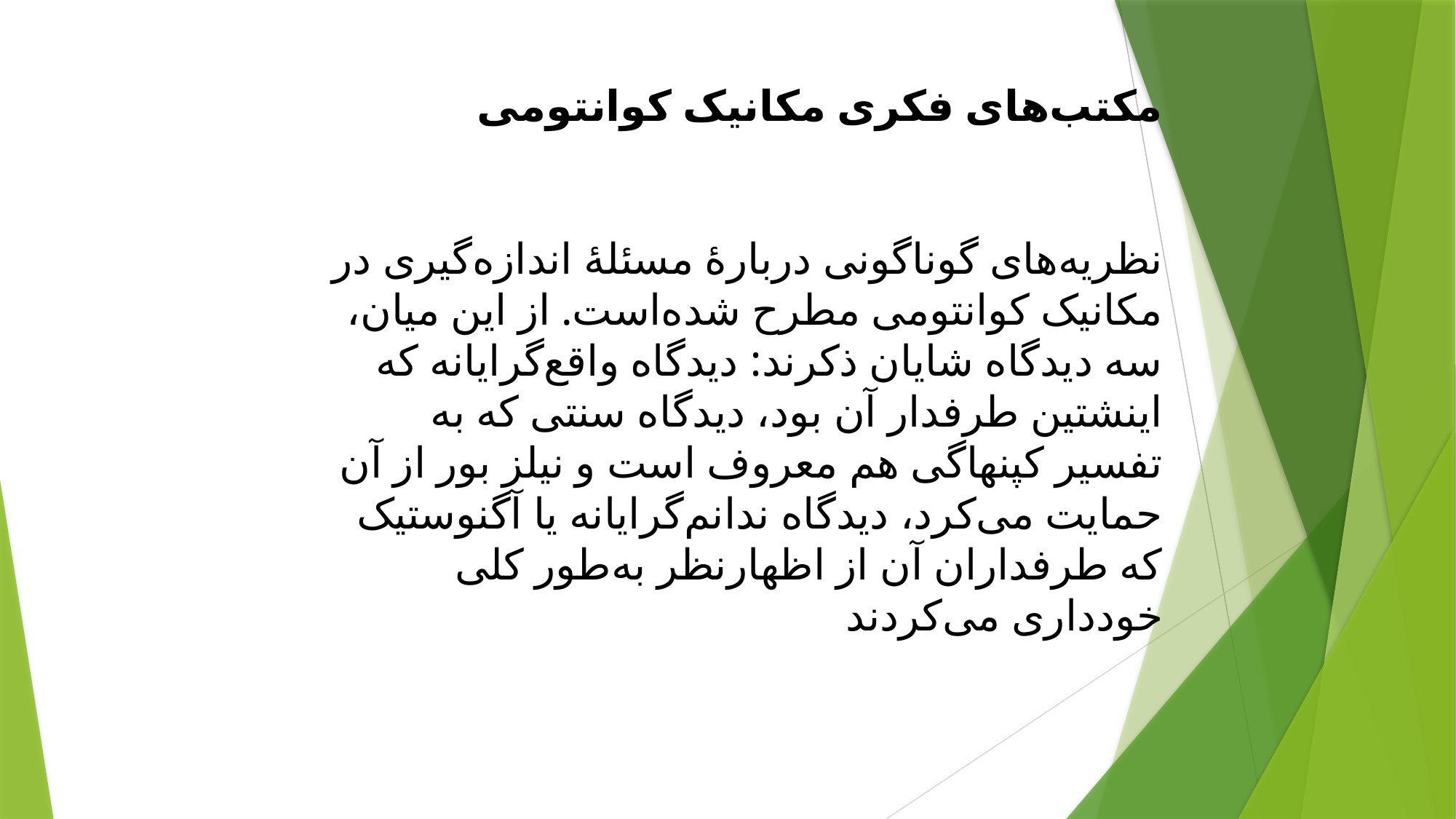

مکتب‌های فکری مکانیک کوانتومی

نظریه‌های گوناگونی دربارهٔ مسئلهٔ اندازه‌گیری در مکانیک کوانتومی مطرح شده‌است. از این میان، سه دیدگاه شایان ذکرند: دیدگاه واقع‌گرایانه که اینشتین طرفدار آن بود، دیدگاه سنتی که به تفسیر کپنهاگی هم معروف است و نیلز بور از آن حمایت می‌کرد، دیدگاه ندانم‌گرایانه یا آگنوستیک که طرفداران آن از اظهارنظر به‌طور کلی خودداری می‌کردند